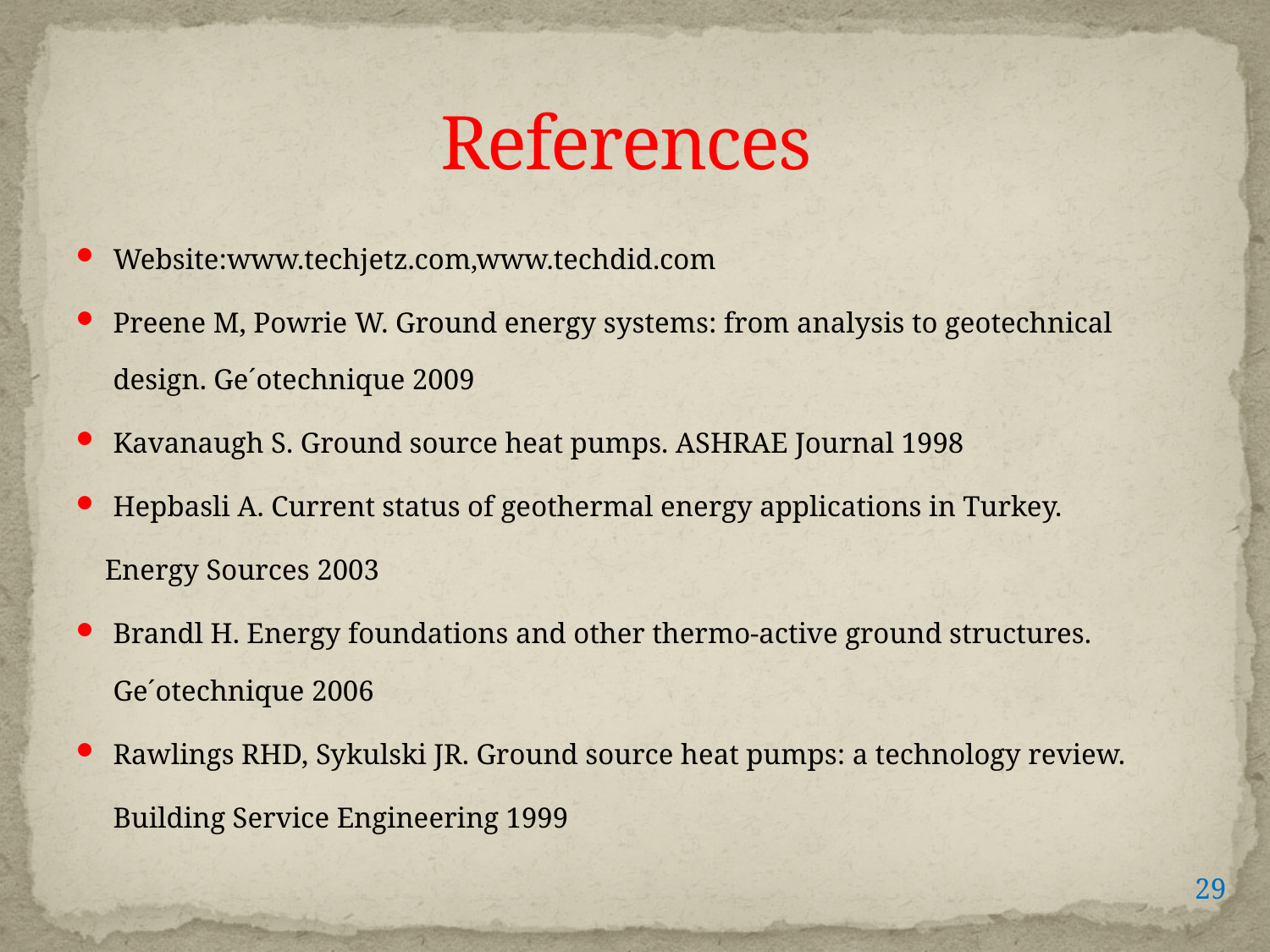

# References
Website:www.techjetz.com,www.techdid.com
Preene M, Powrie W. Ground energy systems: from analysis to geotechnical design. Ge´otechnique 2009
Kavanaugh S. Ground source heat pumps. ASHRAE Journal 1998
Hepbasli A. Current status of geothermal energy applications in Turkey.
    Energy Sources 2003
Brandl H. Energy foundations and other thermo-active ground structures.           Ge´otechnique 2006
Rawlings RHD, Sykulski JR. Ground source heat pumps: a technology review.
	Building Service Engineering 1999

29